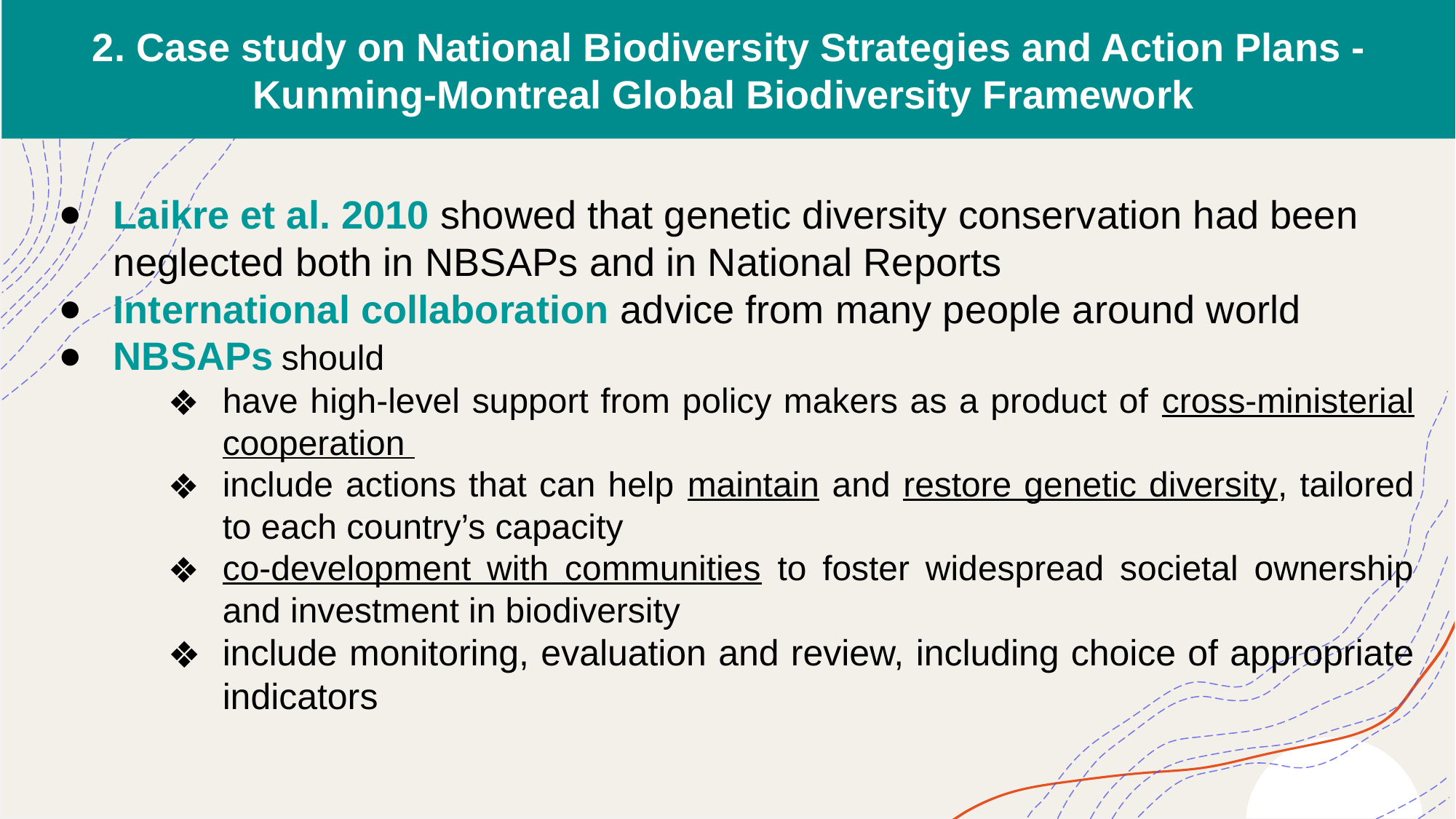

2. Case study on National Biodiversity Strategies and Action Plans - Kunming-Montreal Global Biodiversity Framework

Laikre et al. 2010 showed that genetic diversity conservation had been neglected both in NBSAPs and in National Reports
International collaboration advice from many people around world
NBSAPs should
have high-level support from policy makers as a product of cross-ministerial cooperation
include actions that can help maintain and restore genetic diversity, tailored to each country’s capacity
co-development with communities to foster widespread societal ownership and investment in biodiversity
include monitoring, evaluation and review, including choice of appropriate indicators